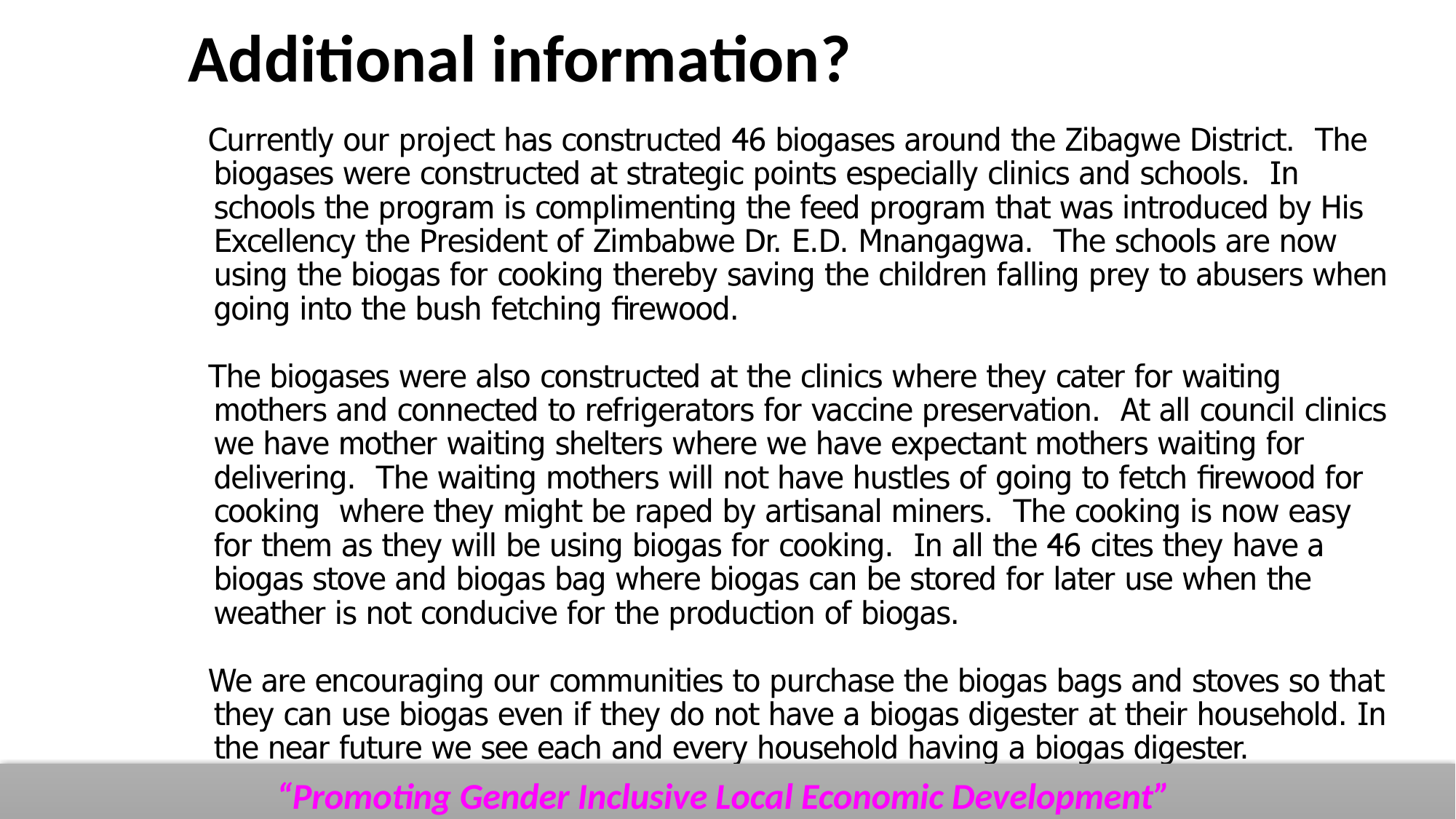

# Additional information?
Currently our project has constructed 46 biogases around the Zibagwe District.  The biogases were constructed at strategic points especially clinics and schools.  In schools the program is complimenting the feed program that was introduced by His Excellency the President of Zimbabwe Dr. E.D. Mnangagwa.  The schools are now using the biogas for cooking thereby saving the children falling prey to abusers when going into the bush fetching firewood.

The biogases were also constructed at the clinics where they cater for waiting mothers and connected to refrigerators for vaccine preservation.  At all council clinics we have mother waiting shelters where we have expectant mothers waiting for delivering.  The waiting mothers will not have hustles of going to fetch firewood for cooking  where they might be raped by artisanal miners.  The cooking is now easy for them as they will be using biogas for cooking.  In all the 46 cites they have a biogas stove and biogas bag where biogas can be stored for later use when the weather is not conducive for the production of biogas.

We are encouraging our communities to purchase the biogas bags and stoves so that they can use biogas even if they do not have a biogas digester at their household. In the near future we see each and every household having a biogas digester.

“Promoting Gender Inclusive Local Economic Development”